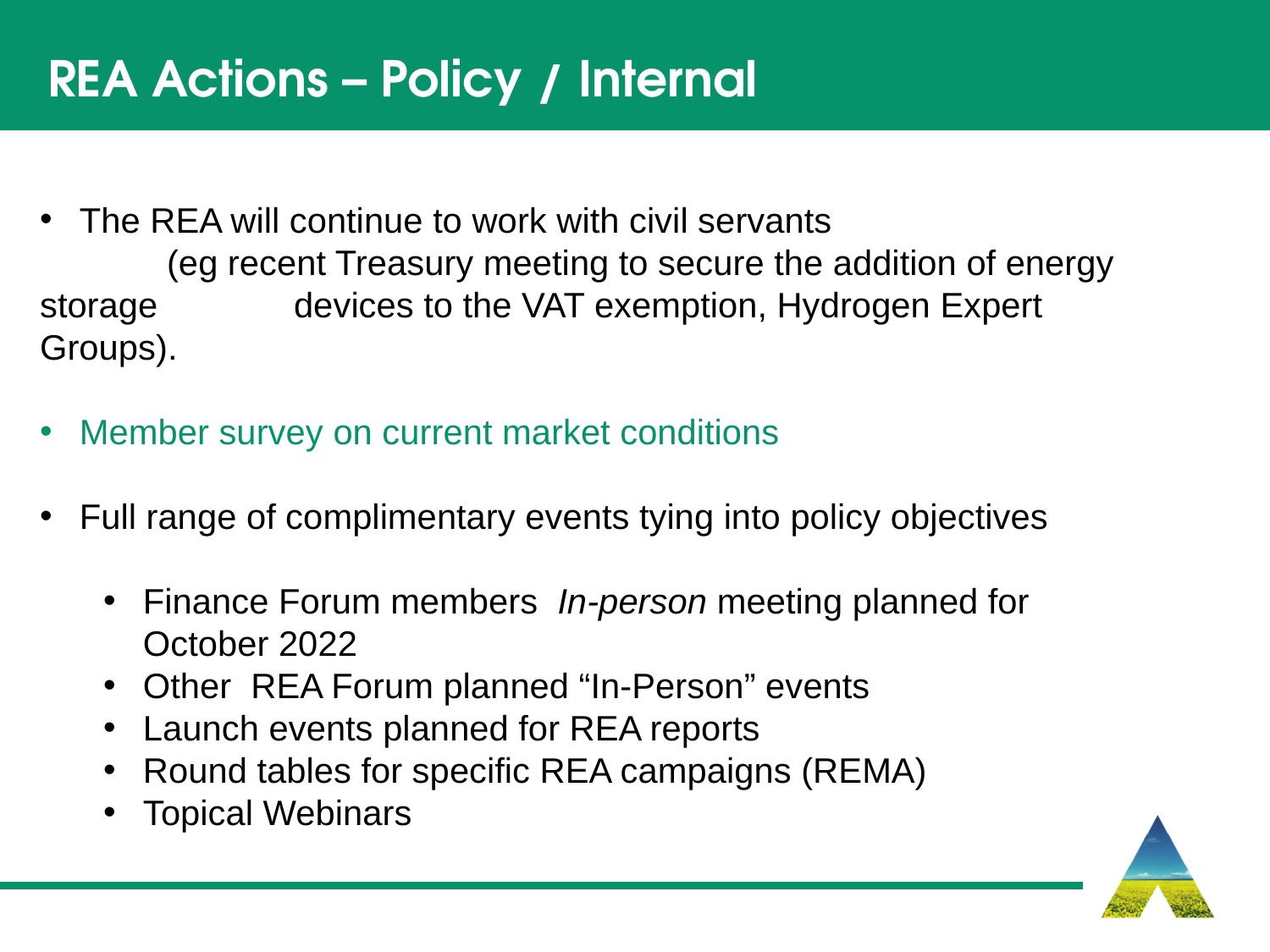

REA Actions – Policy / Internal

The REA will continue to work with civil servants
	(eg recent Treasury meeting to secure the addition of energy storage 	devices to the VAT exemption, Hydrogen Expert Groups).

Member survey on current market conditions

Full range of complimentary events tying into policy objectives
Finance Forum members  In-person meeting planned for October 2022
Other  REA Forum planned “In-Person” events
Launch events planned for REA reports
Round tables for specific REA campaigns (REMA)
Topical Webinars